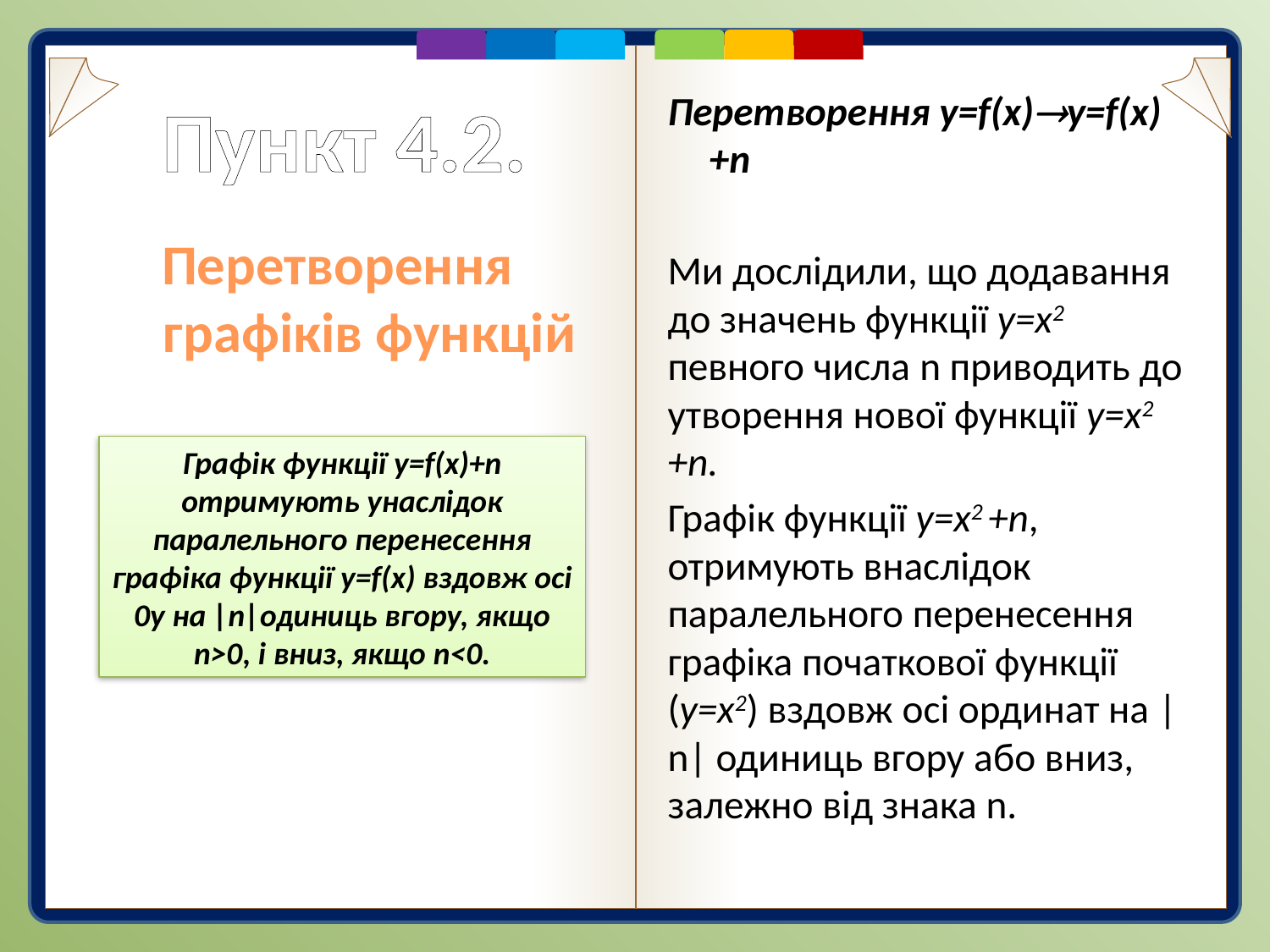

# Пункт 4.2.
Перетворення y=f(x)→y=f(x)+n

Ми дослідили, що додавання до значень функції у=х2 певного числа n приводить до утворення нової функції у=х2 +n.
Графік функції у=х2 +n, отримують внаслідок паралельного перенесення графіка початкової функції (у=х2) вздовж осі ординат на |n| одиниць вгору або вниз, залежно від знака n.

Перетворення  графіків функцій
Графік функції y=f(x)+n отримують унаслідок паралельного перенесення графіка функції y=f(x) вздовж осі 0у на |n|одиниць вгору, якщо n>0, і вниз, якщо n<0.